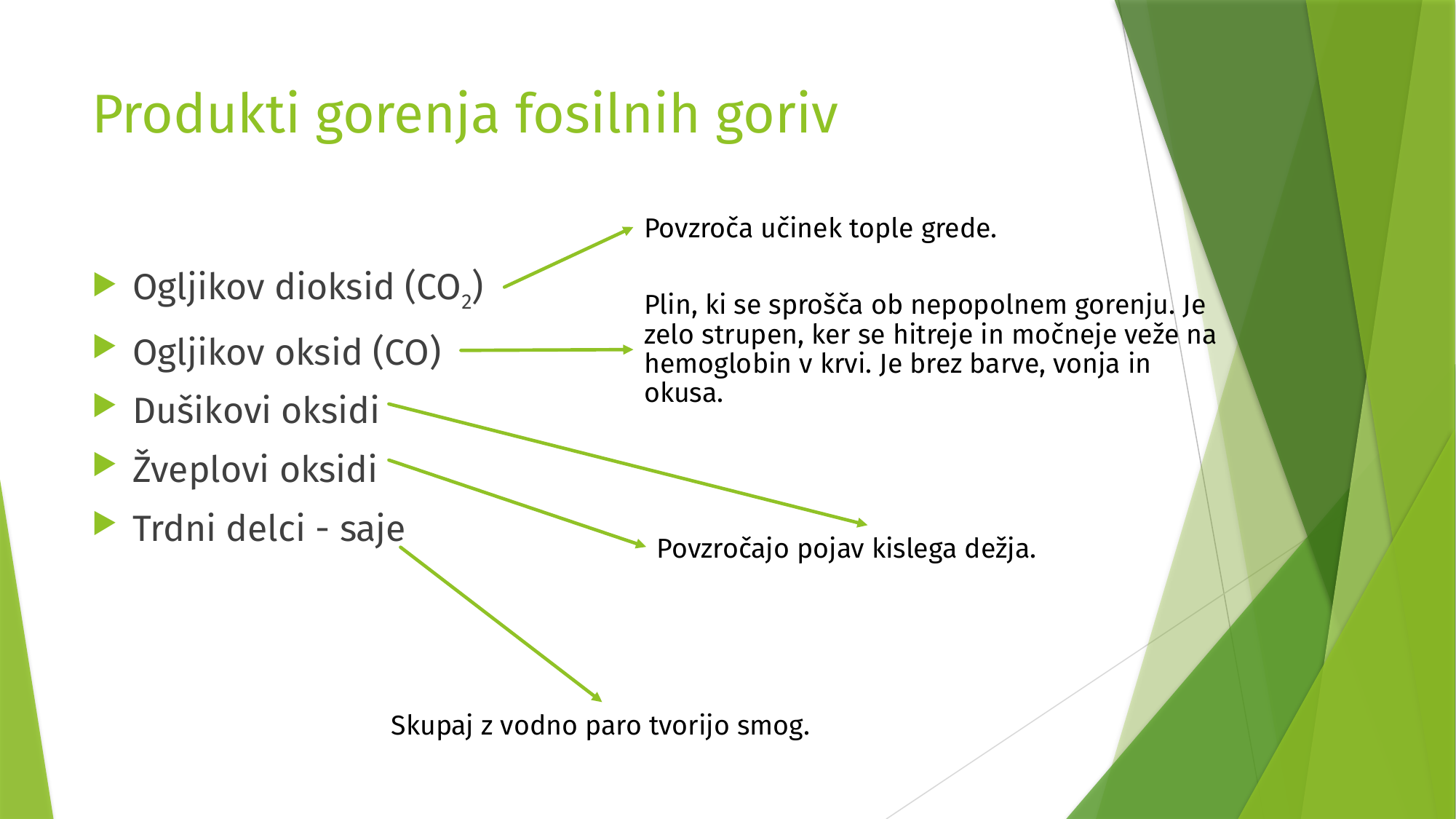

# Produkti gorenja fosilnih goriv
Povzroča učinek tople grede.
Ogljikov dioksid (CO2)
Ogljikov oksid (CO)
Dušikovi oksidi
Žveplovi oksidi
Trdni delci - saje
Plin, ki se sprošča ob nepopolnem gorenju. Je zelo strupen, ker se hitreje in močneje veže na hemoglobin v krvi. Je brez barve, vonja in okusa.
Povzročajo pojav kislega dežja.
Skupaj z vodno paro tvorijo smog.